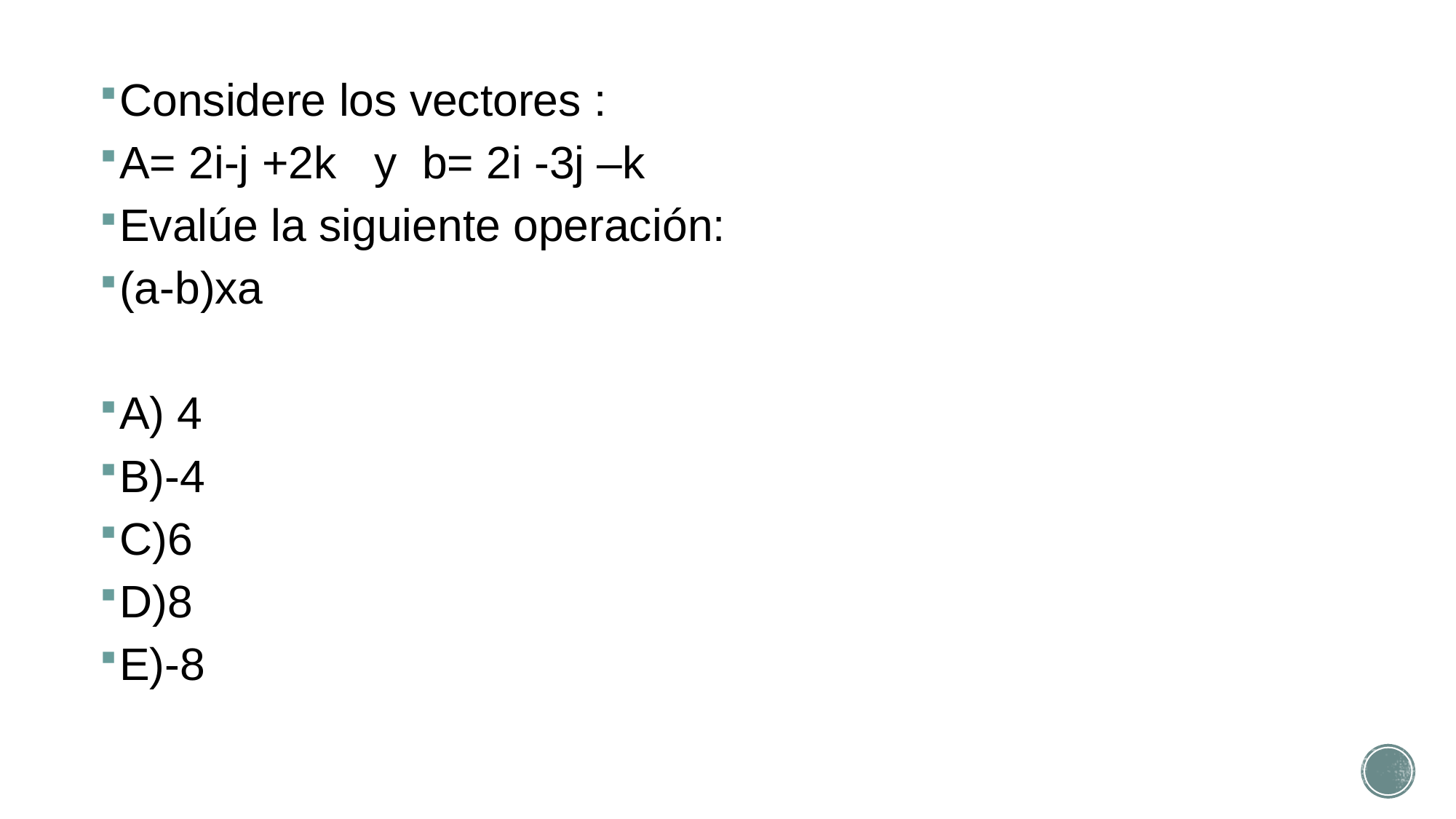

Considere los vectores :
A= 2i-j +2k   y  b= 2i -3j –k
Evalúe la siguiente operación:
(a-b)xa

A) 4
B)-4
C)6
D)8
E)-8